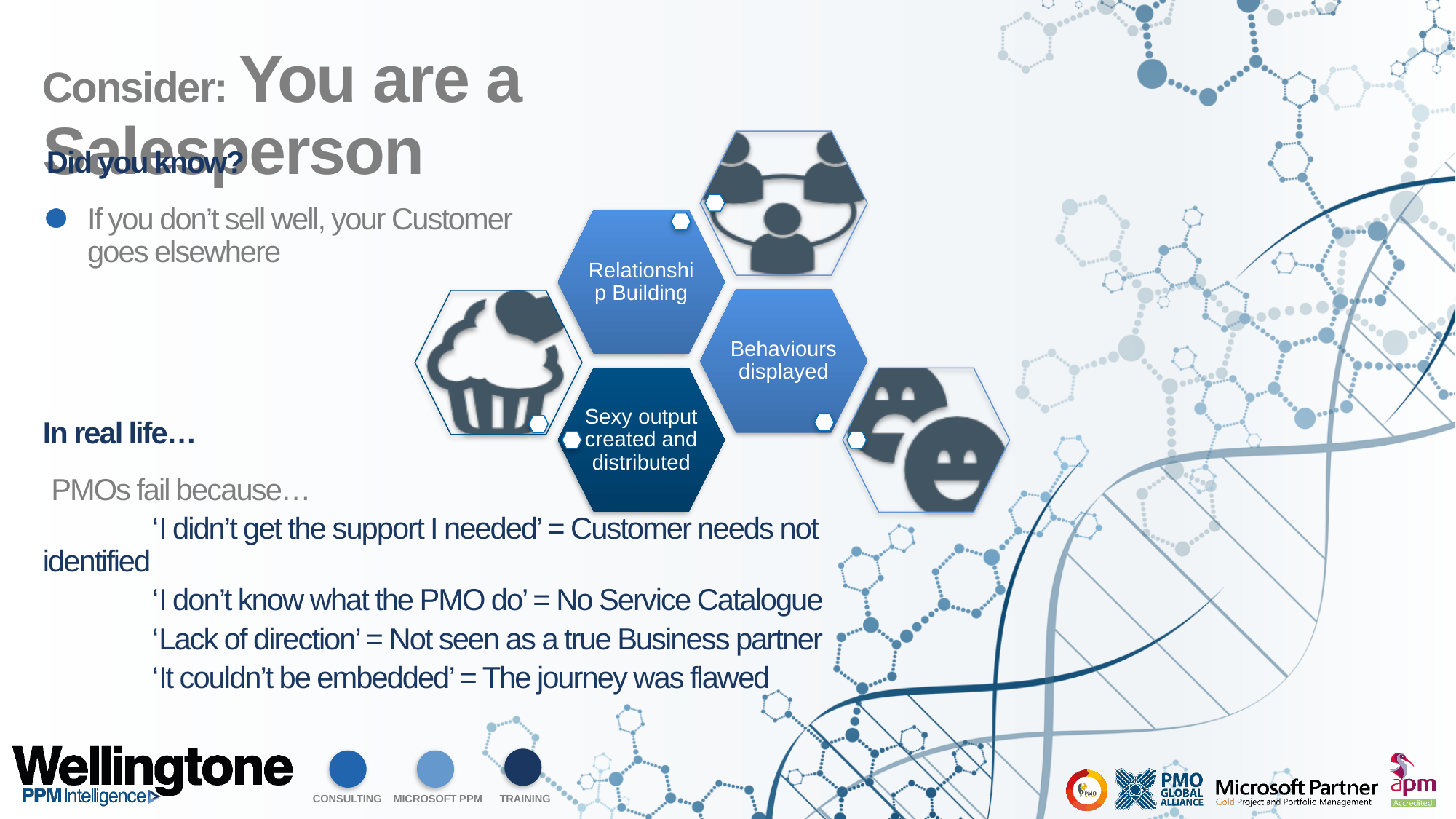

Consider: You are a Salesperson
Sexy output created and distributed
Behaviours displayed
Relationship Building
Did you know?
If you don’t sell well, your Customer goes elsewhere
In real life…
 PMOs fail because…
	‘I didn’t get the support I needed’ = Customer needs not identified
	‘I don’t know what the PMO do’ = No Service Catalogue
	‘Lack of direction’ = Not seen as a true Business partner
	‘It couldn’t be embedded’ = The journey was flawed